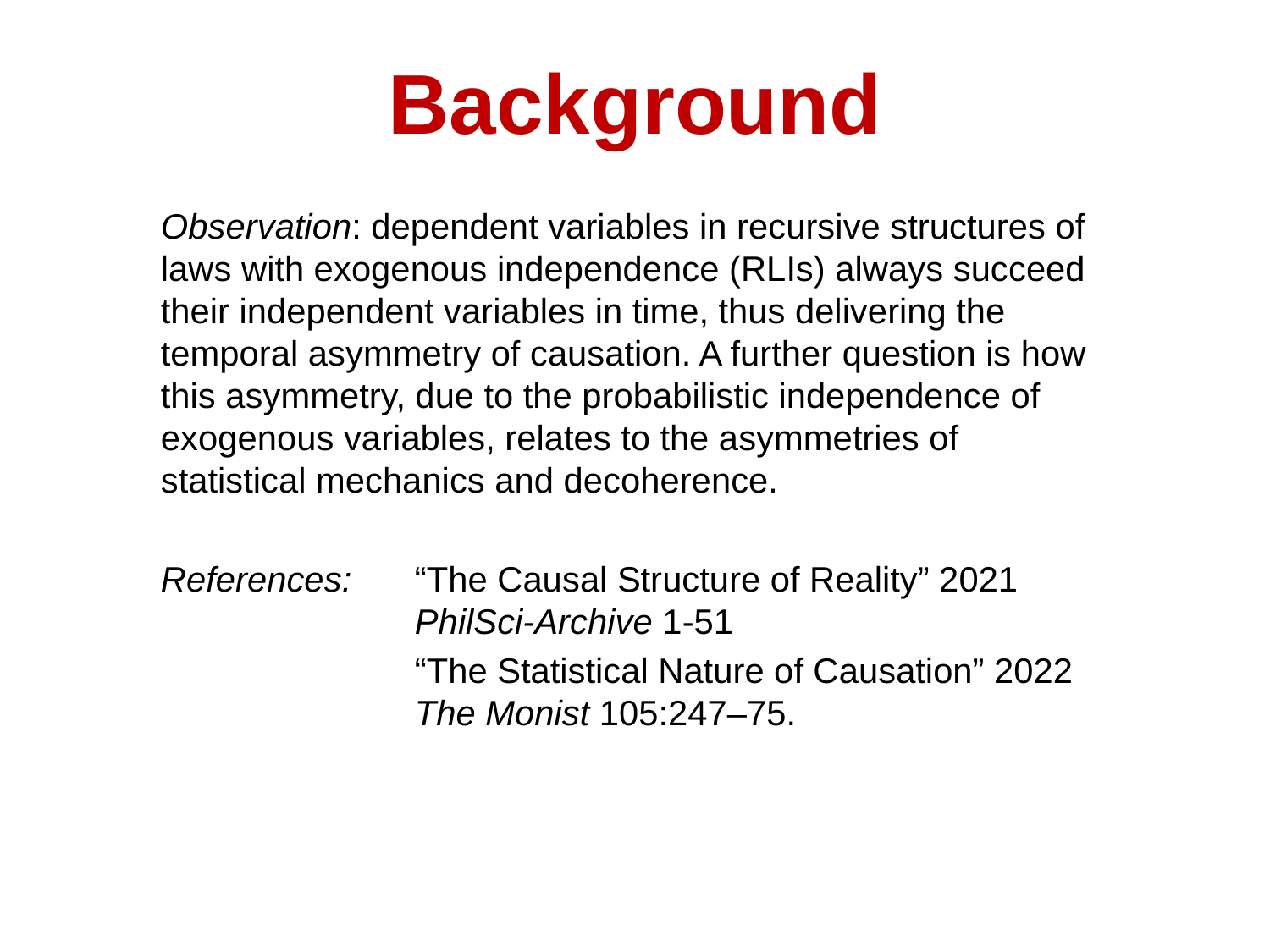

# Background

Observation: dependent variables in recursive structures of laws with exogenous independence (RLIs) always succeed their independent variables in time, thus delivering the temporal asymmetry of causation. A further question is how this asymmetry, due to the probabilistic independence of exogenous variables, relates to the asymmetries of statistical mechanics and decoherence.

References:	“The Causal Structure of Reality” 2021 			PhilSci-Archive 1-51
		“The Statistical Nature of Causation” 2022 		The Monist 105:247–75.